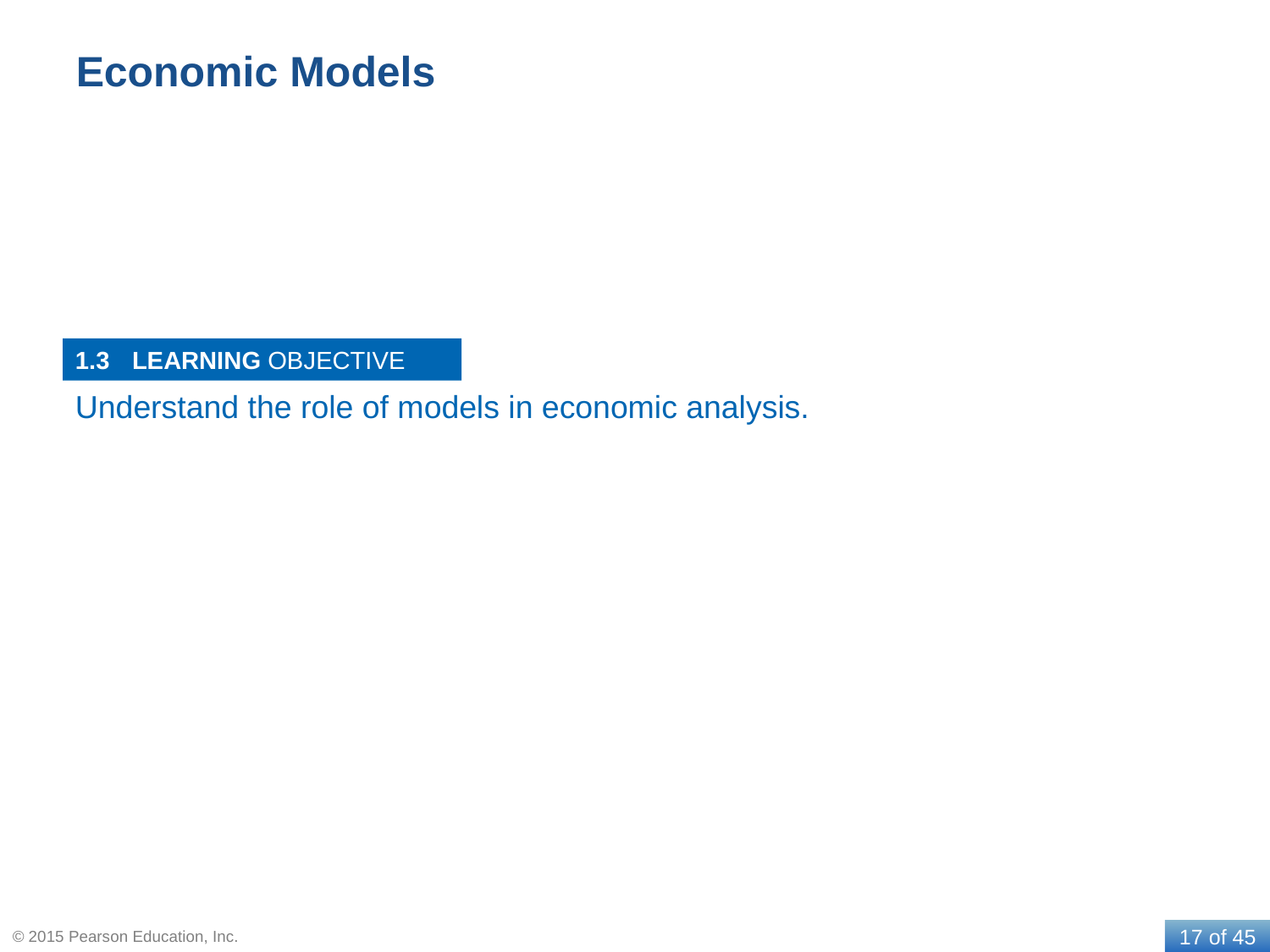

# Economic Models
1.3
Understand the role of models in economic analysis.